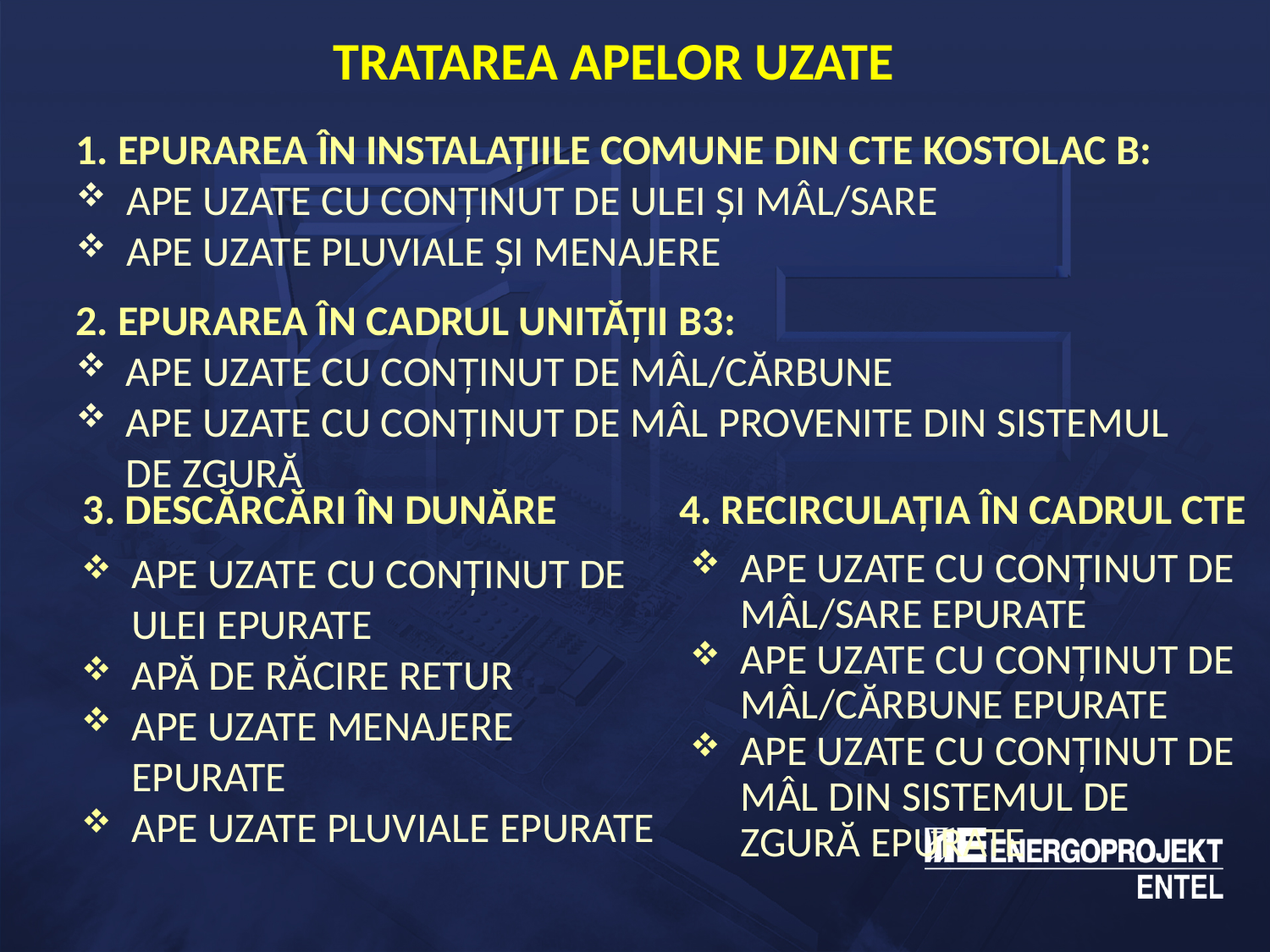

TRATAREA APELOR UZATE
1. EPURAREA ÎN INSTALAȚIILE COMUNE DIN CTE KOSTOLAC B:
Ape uzate cu conținut de ulei și mâl/sare
Ape uzate pluviale și menajere
2. EPURAREA ÎN CADRUL UNITĂȚII B3:
Ape uzate cu conținut de mâl/cărbune
ape uzate cu conținut de mâl provenite din sistemul de zgură
3. DESCĂRCĂRI ÎN DUNĂRE
4. RECIRCULAȚIA ÎN CADRUL CTE
Ape uzate cu conținut de ulei epurate
Apă de răcire retur
Ape uzate menajere epurate
Ape uzate pluviale epurate
Ape uzate cu conținut de mâl/sare epurate
Ape uzate cu conținut de mâl/cărbune epurate
Ape uzate cu conținut de mâl din sistemul de zgură epurate